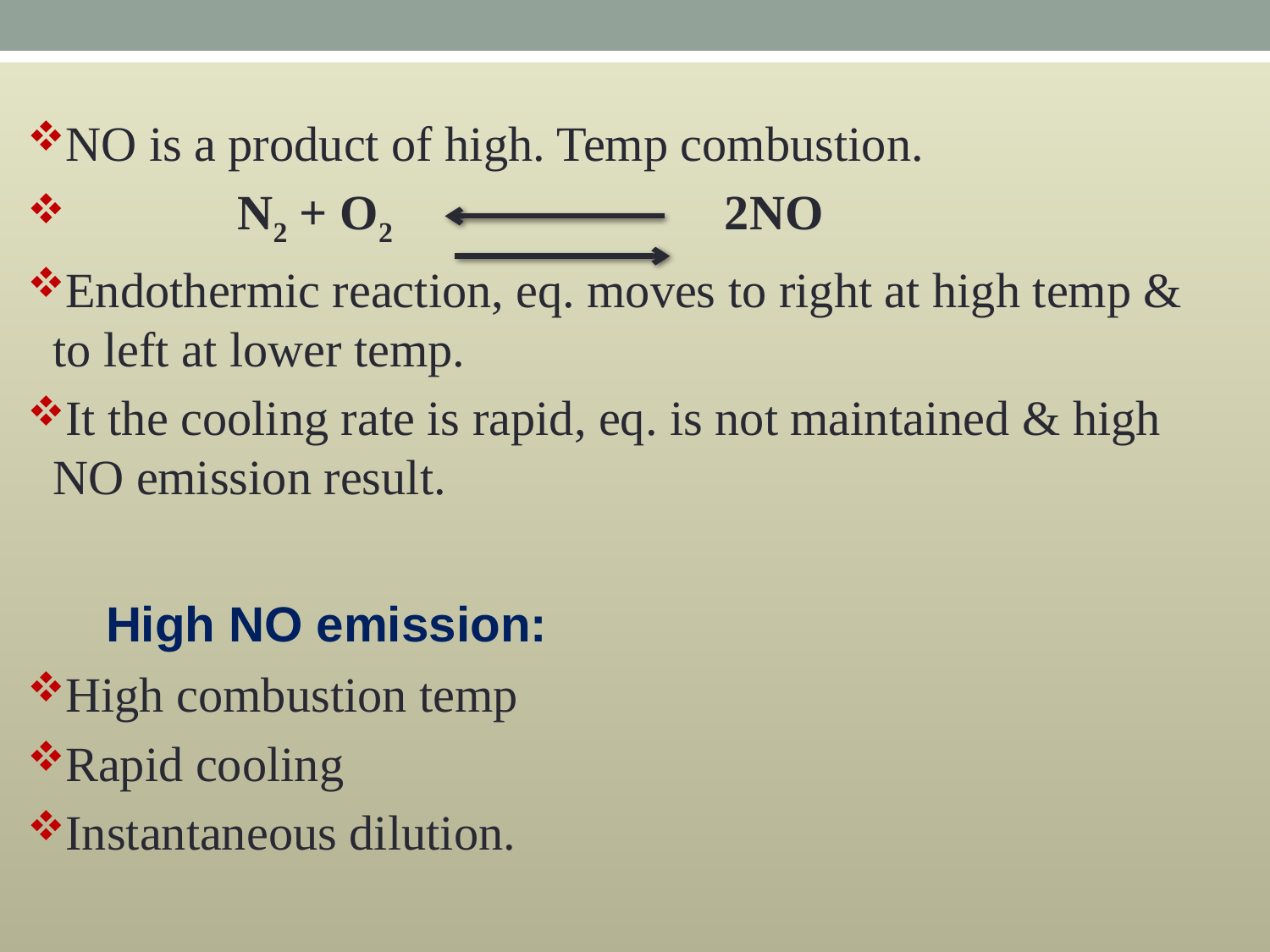

NO is a product of high. Temp combustion.
              N2 + O2                                2NO
Endothermic reaction, eq. moves to right at high temp & to left at lower temp.
It the cooling rate is rapid, eq. is not maintained & high NO emission result.

     High NO emission:
High combustion temp
Rapid cooling
Instantaneous dilution.